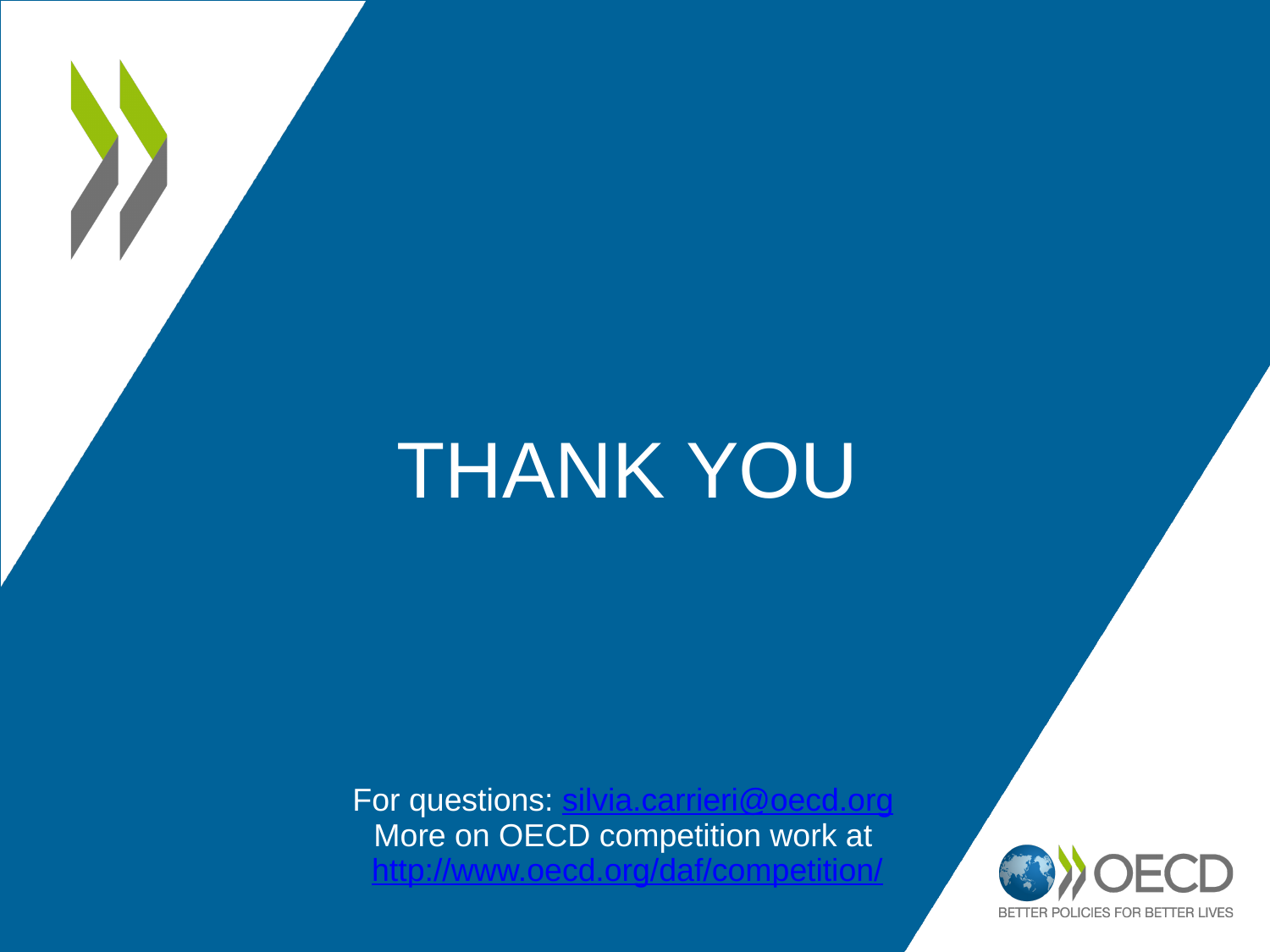

# Thank you
For questions: silvia.carrieri@oecd.org
More on OECD competition work at http://www.oecd.org/daf/competition/